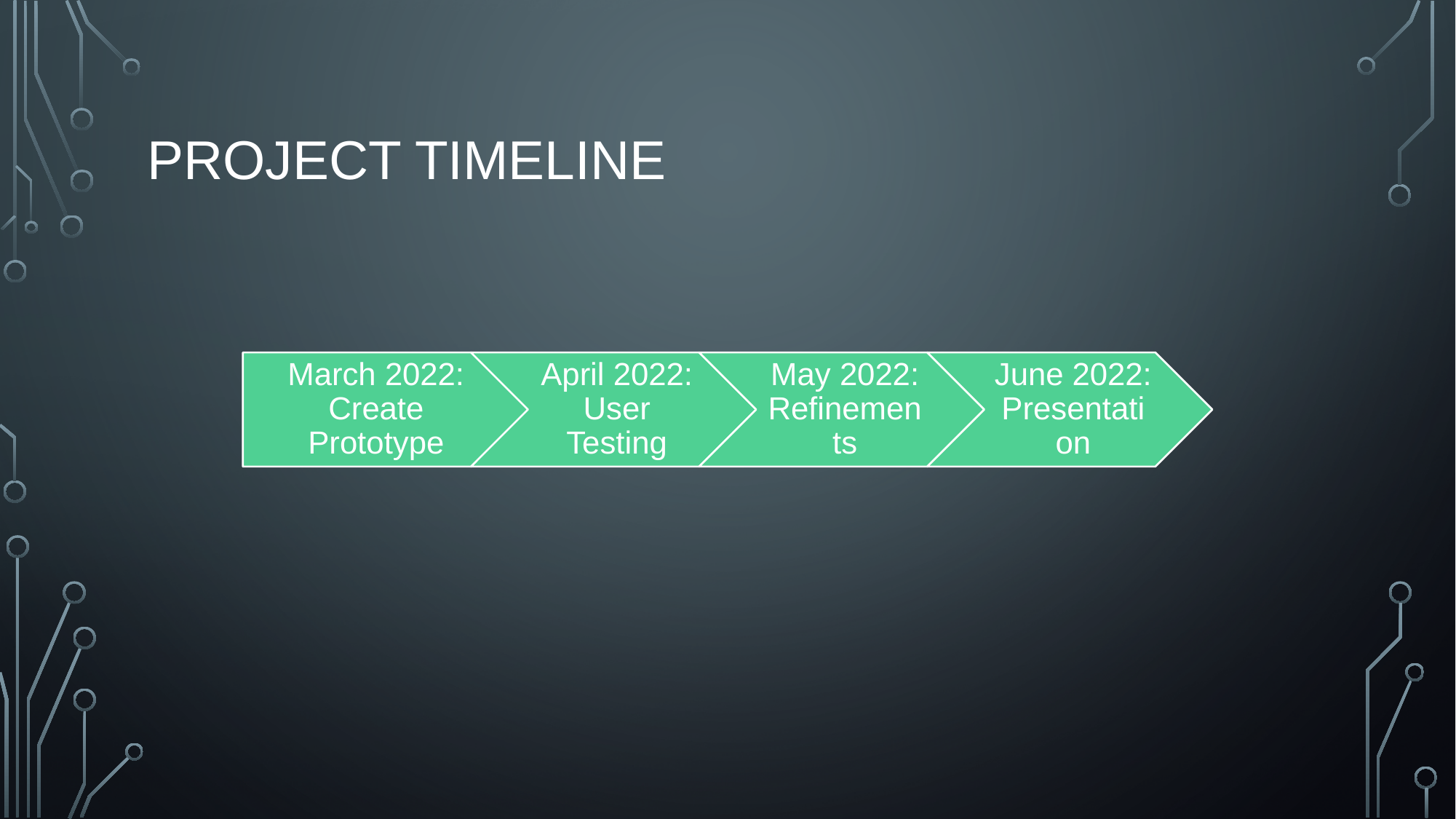

# Project Timeline
March 2022: Create Prototype
April 2022: User Testing
May 2022: Refinements
June 2022: Presentation